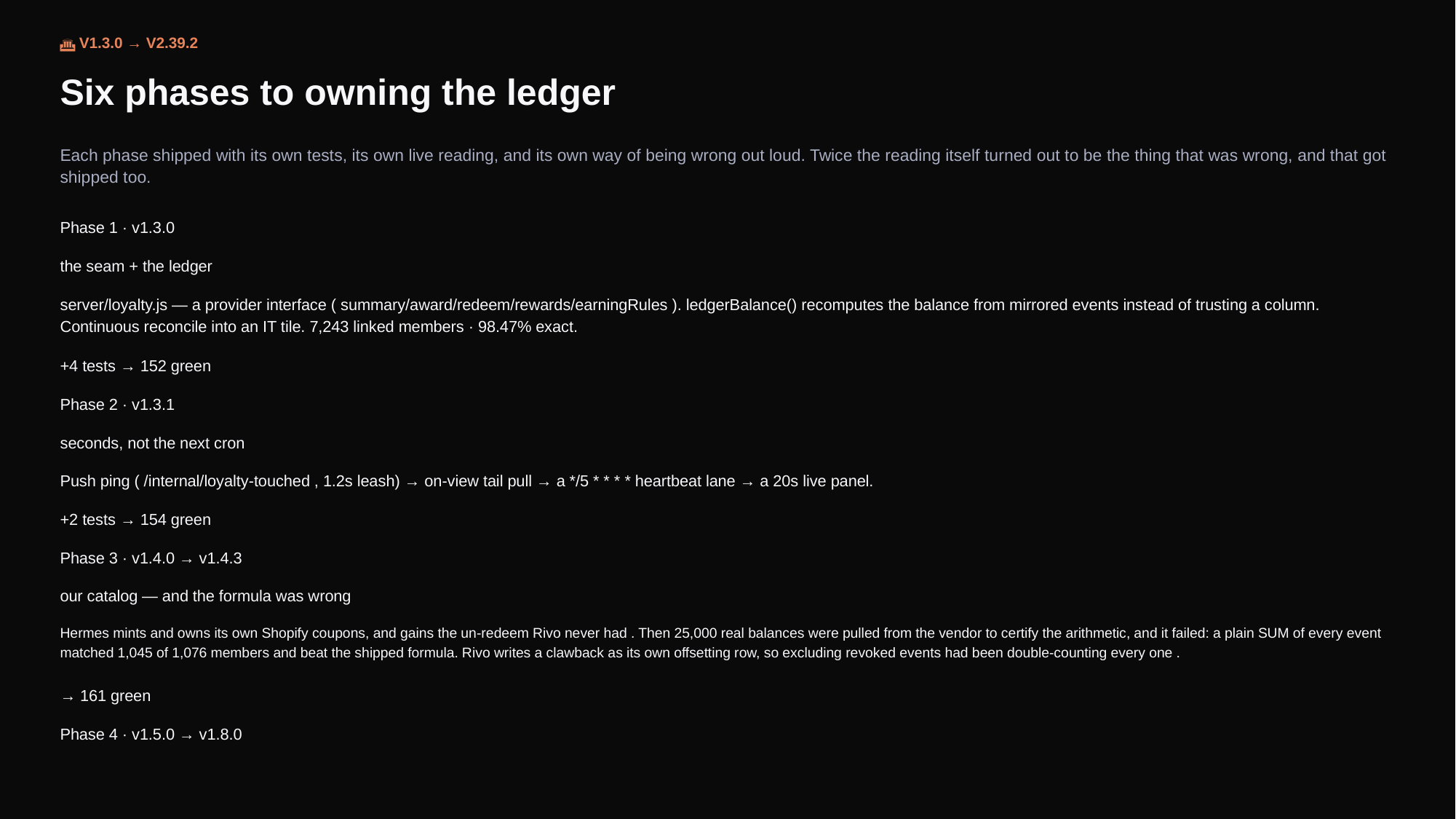

🏛 V1.3.0 → V2.39.2
Six phases to owning the ledger
Each phase shipped with its own tests, its own live reading, and its own way of being wrong out loud. Twice the reading itself turned out to be the thing that was wrong, and that got shipped too.
Phase 1 · v1.3.0
the seam + the ledger
server/loyalty.js — a provider interface ( summary/award/redeem/rewards/earningRules ). ledgerBalance() recomputes the balance from mirrored events instead of trusting a column. Continuous reconcile into an IT tile. 7,243 linked members · 98.47% exact.
+4 tests → 152 green
Phase 2 · v1.3.1
seconds, not the next cron
Push ping ( /internal/loyalty-touched , 1.2s leash) → on-view tail pull → a */5 * * * * heartbeat lane → a 20s live panel.
+2 tests → 154 green
Phase 3 · v1.4.0 → v1.4.3
our catalog — and the formula was wrong
Hermes mints and owns its own Shopify coupons, and gains the un-redeem Rivo never had . Then 25,000 real balances were pulled from the vendor to certify the arithmetic, and it failed: a plain SUM of every event matched 1,045 of 1,076 members and beat the shipped formula. Rivo writes a clawback as its own offsetting row, so excluding revoked events had been double-counting every one .
→ 161 green
Phase 4 · v1.5.0 → v1.8.0